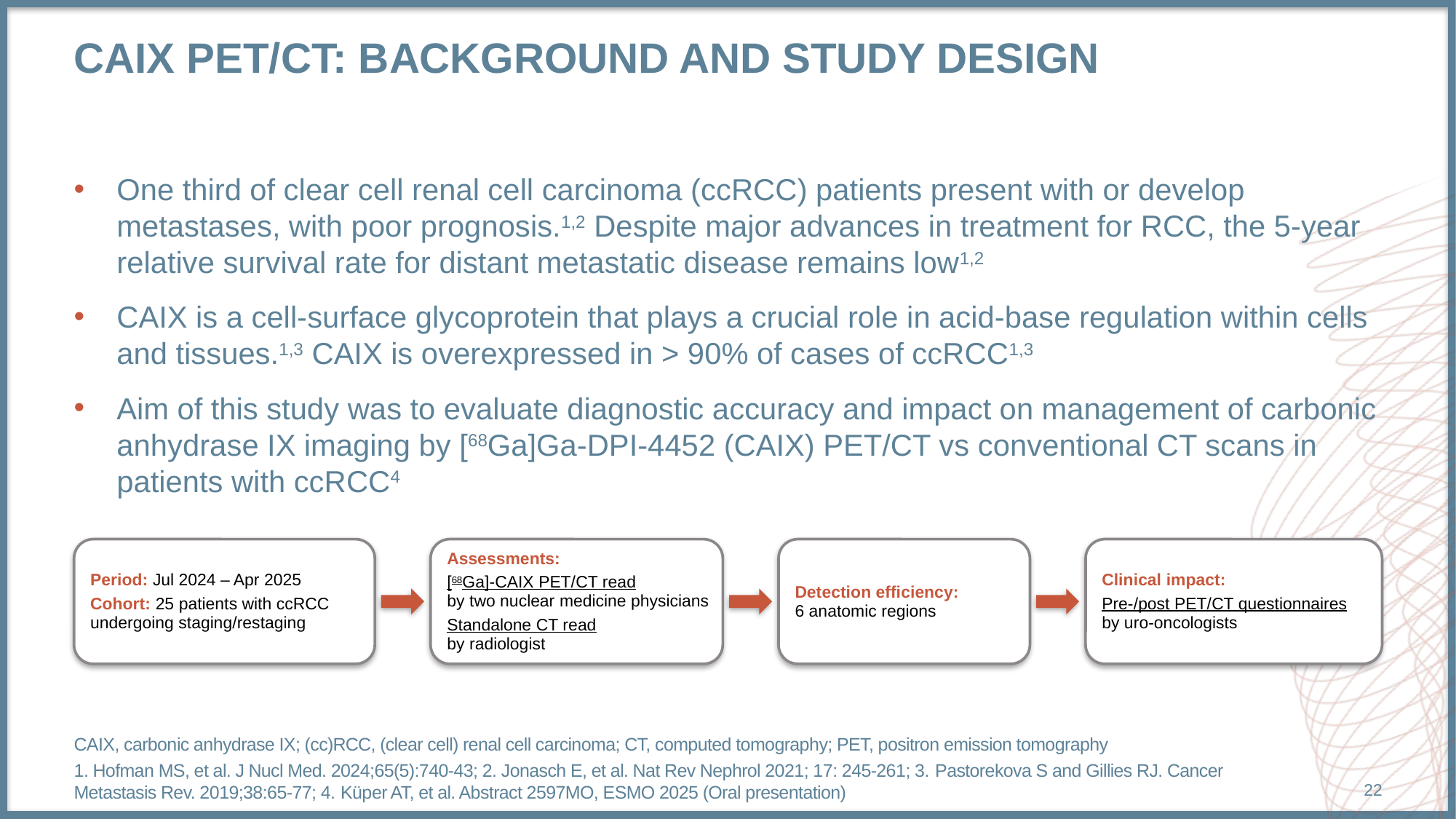

REDRAWN
# CAIX PET/CT: background and study design
One third of clear cell renal cell carcinoma (ccRCC) patients present with or develop metastases, with poor prognosis.1,2 Despite major advances in treatment for RCC, the 5-year relative survival rate for distant metastatic disease remains low1,2
CAIX is a cell-surface glycoprotein that plays a crucial role in acid-base regulation within cells and tissues.1,3 CAIX is overexpressed in > 90% of cases of ccRCC1,3
Aim of this study was to evaluate diagnostic accuracy and impact on management of carbonic anhydrase IX imaging by [68Ga]Ga-DPI-4452 (CAIX) PET/CT vs conventional CT scans in patients with ccRCC4
Period: Jul 2024 – Apr 2025
Cohort: 25 patients with ccRCC undergoing staging/restaging
Assessments:
[68Ga]-CAIX PET/CT read
by two nuclear medicine physicians
Standalone CT read
by radiologist
Detection efficiency:
6 anatomic regions
Clinical impact:
Pre-/post PET/CT questionnaires
by uro-oncologists

CAIX, carbonic anhydrase IX; (cc)RCC, (clear cell) renal cell carcinoma; CT, computed tomography; PET, positron emission tomography
1. Hofman MS, et al. J Nucl Med. 2024;65(5):740-43; 2. Jonasch E, et al. Nat Rev Nephrol 2021; 17: 245-261; 3. Pastorekova S and Gillies RJ. Cancer Metastasis Rev. 2019;38:65-77; 4. Küper AT, et al. Abstract 2597MO, ESMO 2025 (Oral presentation)
22